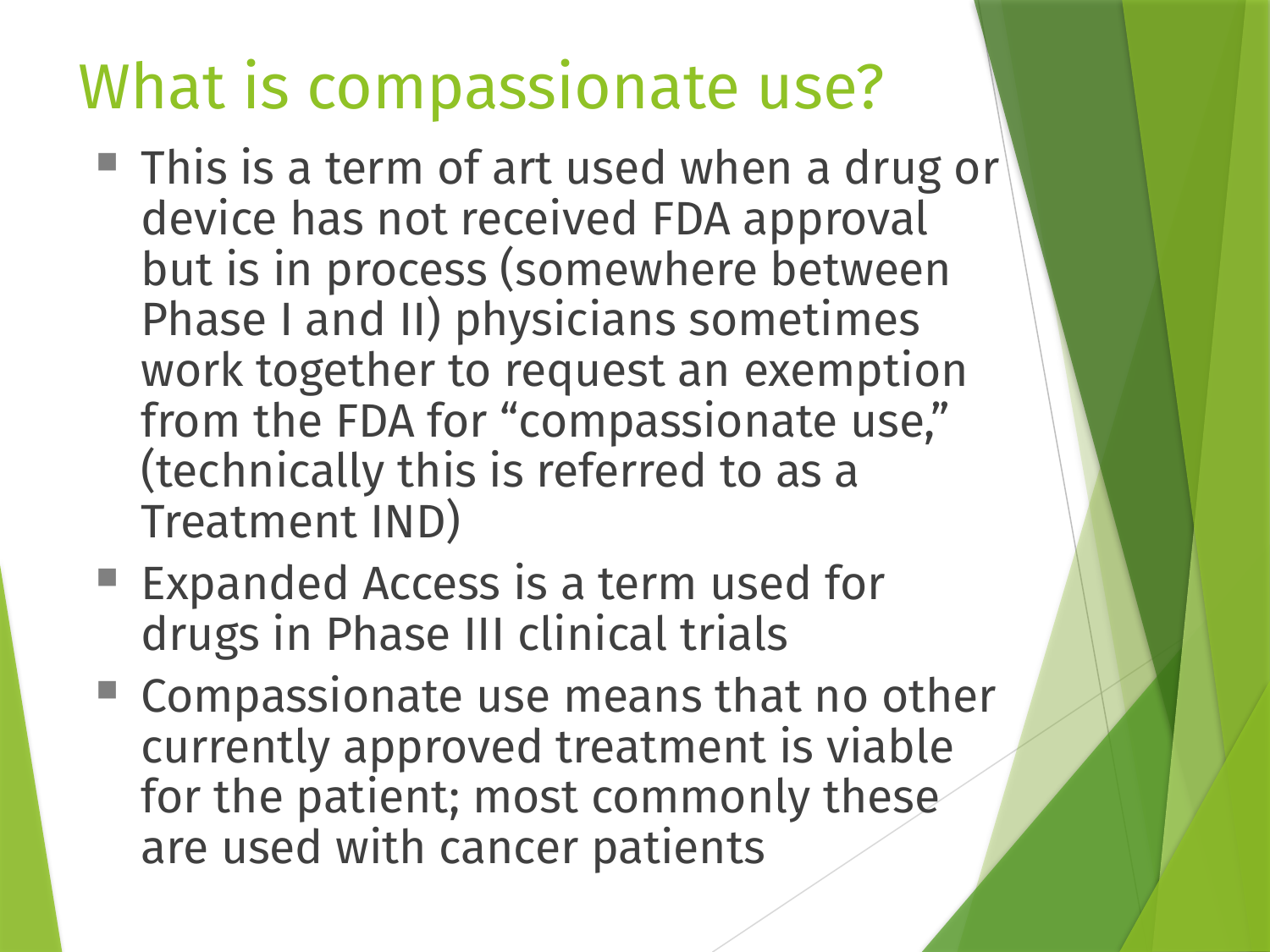

What is compassionate use?
This is a term of art used when a drug or device has not received FDA approval but is in process (somewhere between Phase I and II) physicians sometimes work together to request an exemption from the FDA for “compassionate use,” (technically this is referred to as a Treatment IND)
Expanded Access is a term used for drugs in Phase III clinical trials
Compassionate use means that no other currently approved treatment is viable for the patient; most commonly these are used with cancer patients